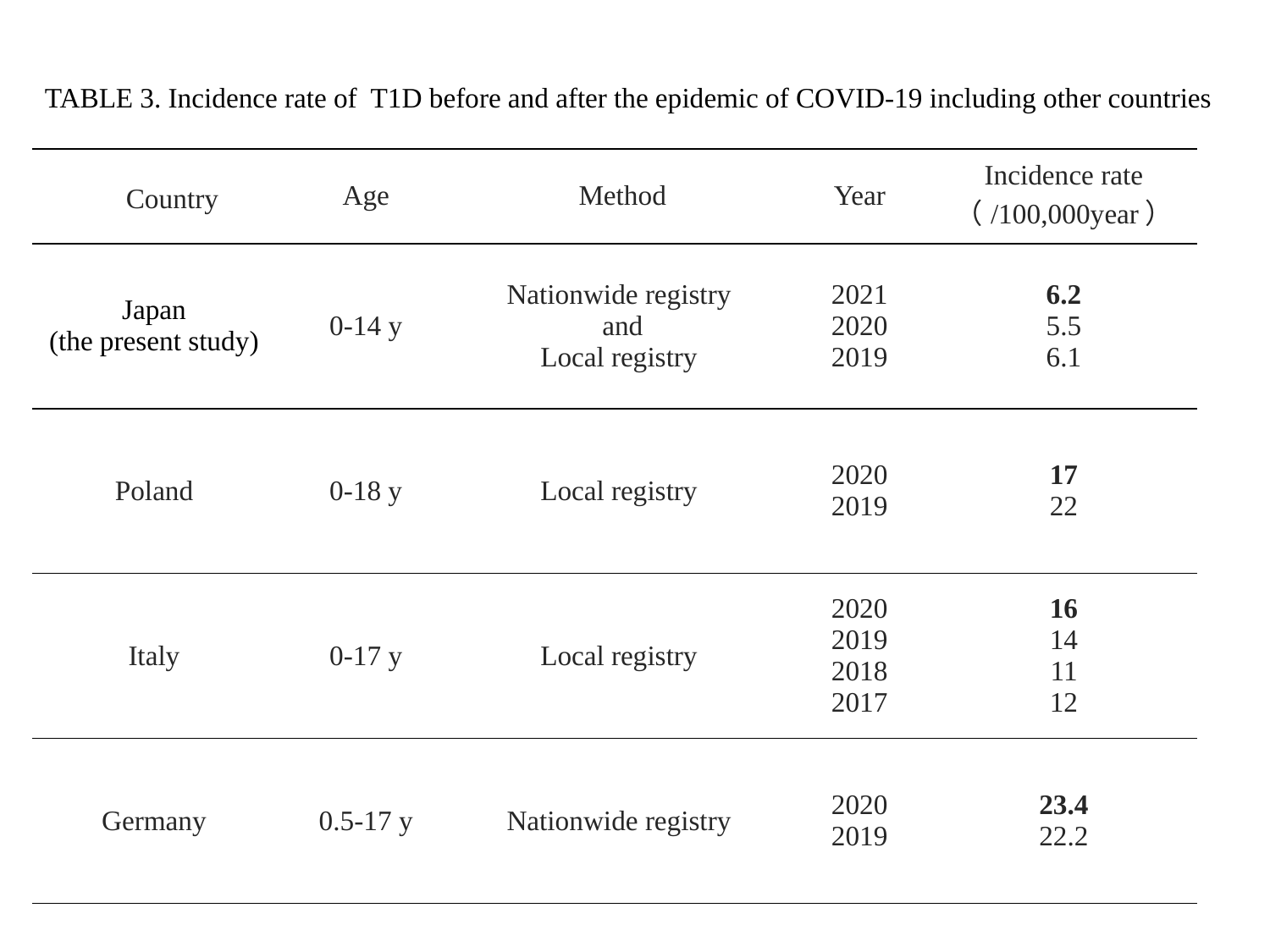

TABLE 3. Incidence rate of  T1D before and after the epidemic of COVID-19 including other countries
| Country | Age | Method | Year | Incidence rate （/100,000year） |
| --- | --- | --- | --- | --- |
| Japan (the present study) | 0-14 y | Nationwide registry and Local registry | 2021 2020 2019 | 6.2 5.5 6.1 |
| Poland | 0-18 y | Local registry | 2020 2019 | 17 22 |
| Italy | 0-17 y | Local registry | 2020 2019 2018 2017 | 16 14 11 12 |
| Germany | 0.5-17 y | Nationwide registry | 2020 2019 | 23.4 22.2 |